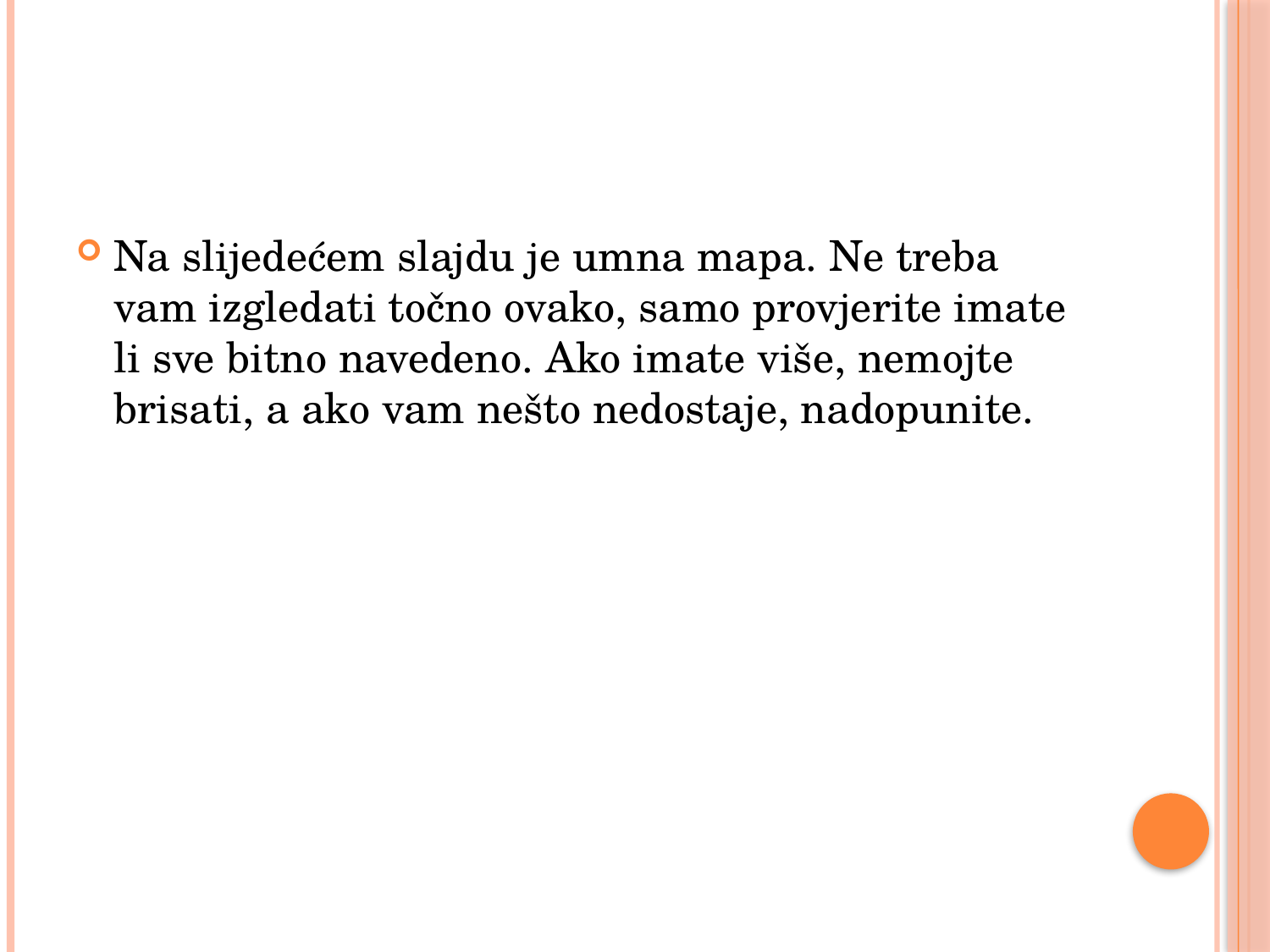

#
Na slijedećem slajdu je umna mapa. Ne treba vam izgledati točno ovako, samo provjerite imate li sve bitno navedeno. Ako imate više, nemojte brisati, a ako vam nešto nedostaje, nadopunite.